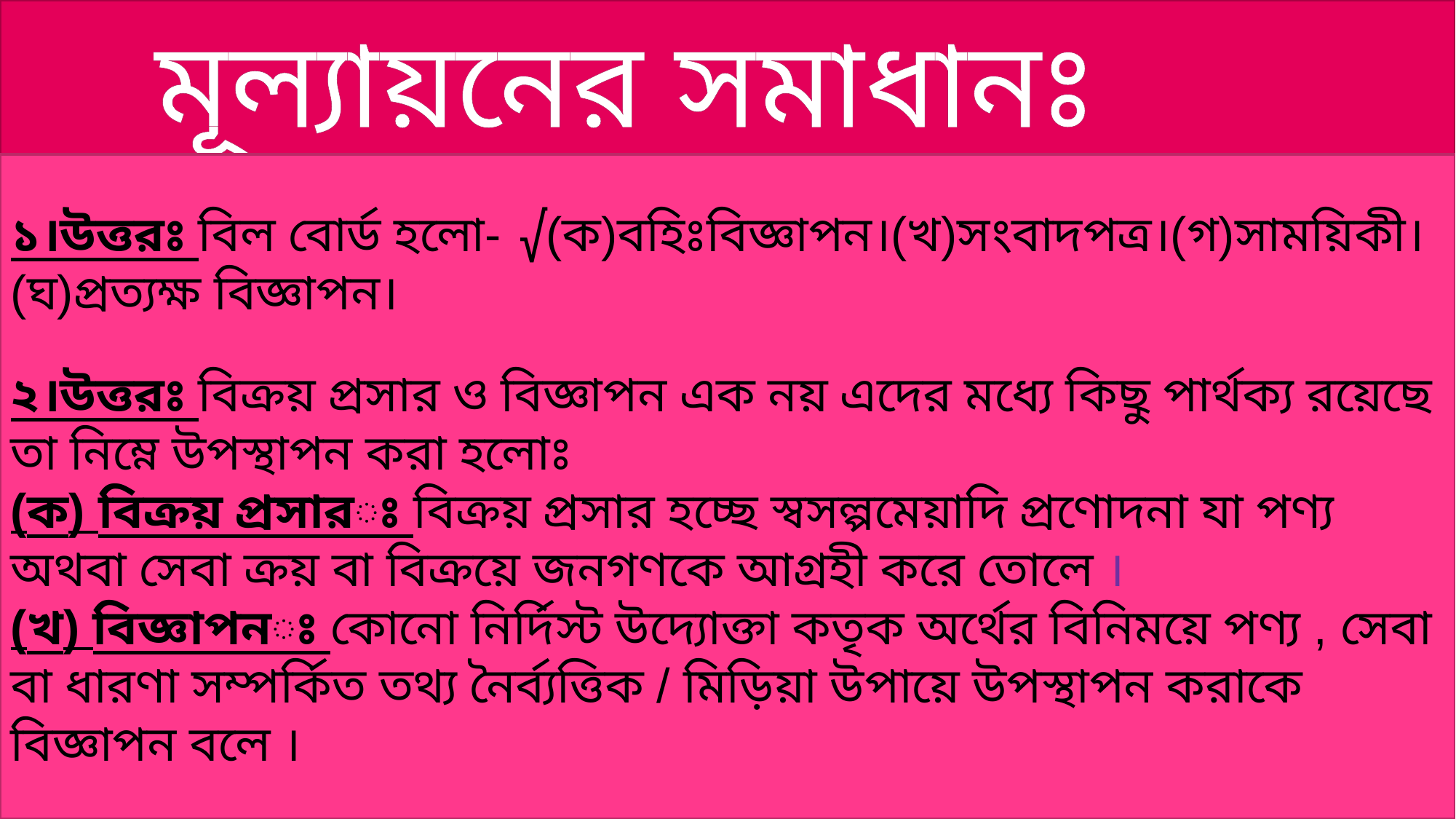

# মূল্যায়নের সমাধানঃ
১।উত্তরঃ বিল বোর্ড হলো- √(ক)বহিঃবিজ্ঞাপন।(খ)সংবাদপত্র।(গ)সাময়িকী।(ঘ)প্রত্যক্ষ বিজ্ঞাপন।

২।উত্তরঃ বিক্রয় প্রসার ও বিজ্ঞাপন এক নয় এদের মধ্যে কিছু পার্থক্য রয়েছে তা নিম্নে উপস্থাপন করা হলোঃ
(ক) বিক্রয় প্রসারঃ বিক্রয় প্রসার হচ্ছে স্বসল্পমেয়াদি প্রণোদনা যা পণ্য অথবা সেবা ক্রয় বা বিক্রয়ে জনগণকে আগ্রহী করে তোলে ।
(খ) বিজ্ঞাপনঃ কোনো নির্দিস্ট উদ্যোক্তা কতৃক অর্থের বিনিময়ে পণ্য , সেবা বা ধারণা সম্পর্কিত তথ্য নৈর্ব্যত্তিক / মিড়িয়া উপায়ে উপস্থাপন করাকে বিজ্ঞাপন বলে ।